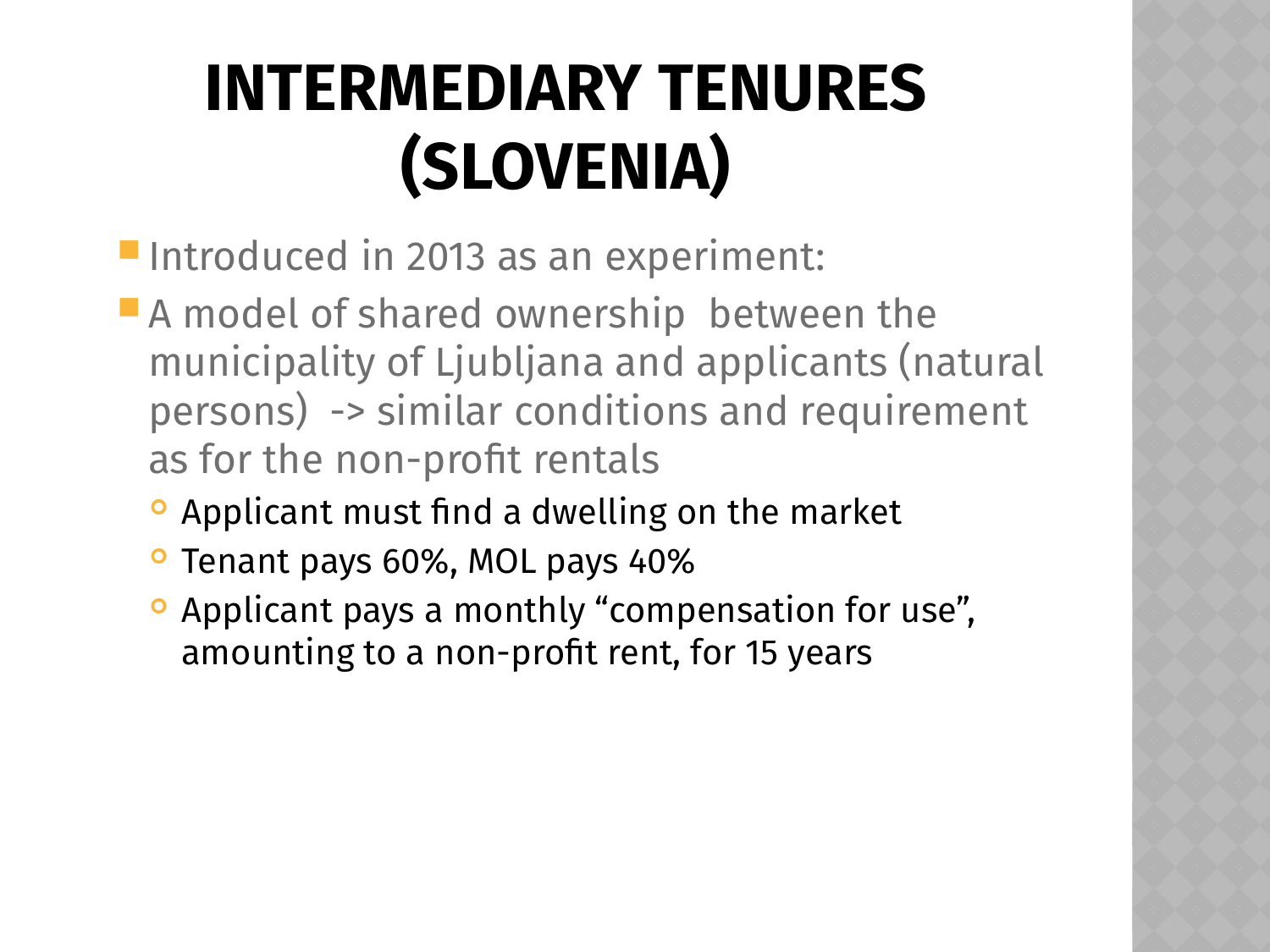

# Intermediary tenures (Slovenia)
Introduced in 2013 as an experiment:
A model of shared ownership  between the municipality of Ljubljana and applicants (natural persons)  -> similar conditions and requirement as for the non-profit rentals
Applicant must find a dwelling on the market
Tenant pays 60%, MOL pays 40%
Applicant pays a monthly “compensation for use”, amounting to a non-profit rent, for 15 years